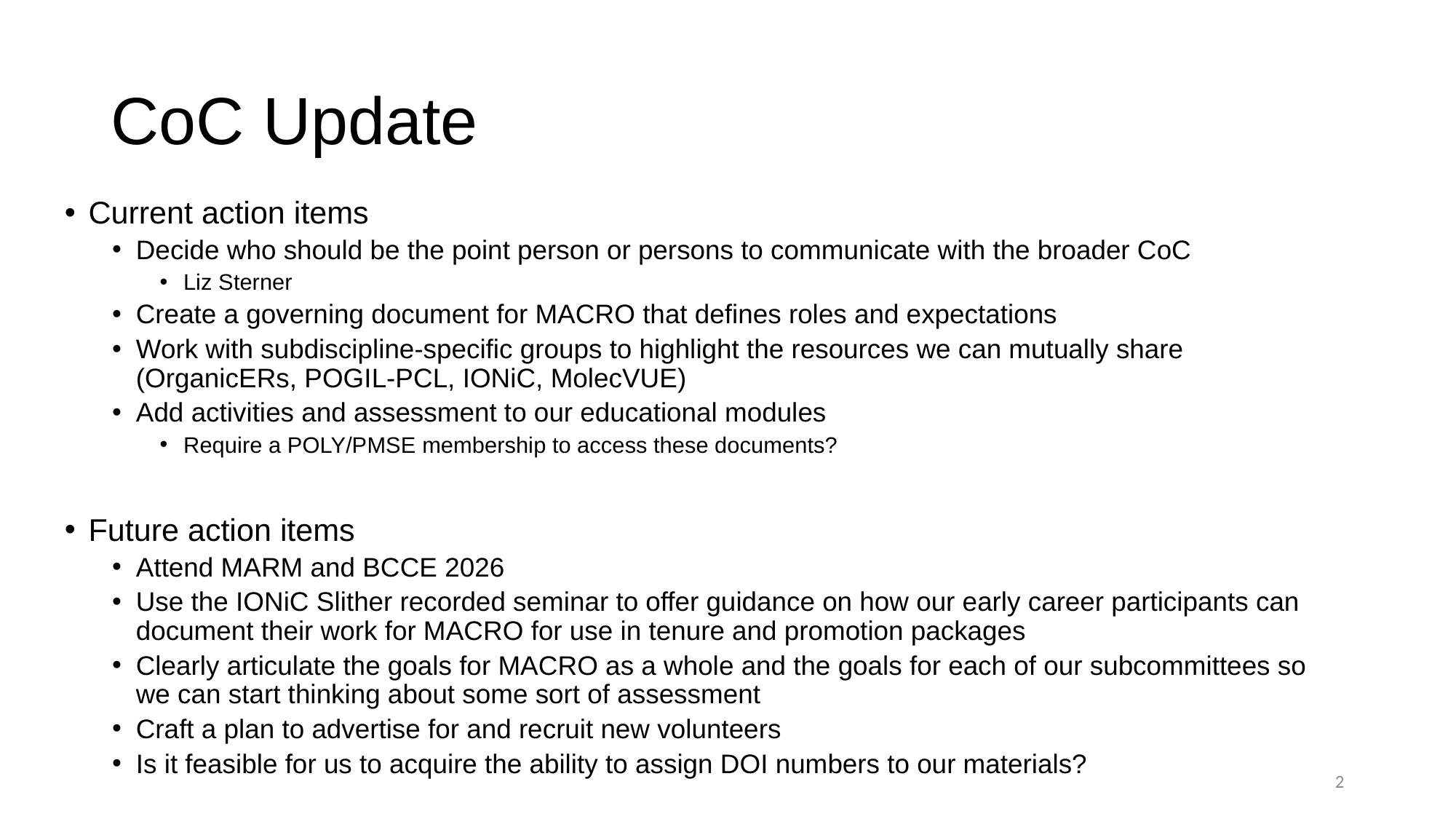

# CoC Update
Current action items
Decide who should be the point person or persons to communicate with the broader CoC
Liz Sterner
Create a governing document for MACRO that defines roles and expectations
Work with subdiscipline-specific groups to highlight the resources we can mutually share (OrganicERs, POGIL-PCL, IONiC, MolecVUE)
Add activities and assessment to our educational modules
Require a POLY/PMSE membership to access these documents?

Future action items
Attend MARM and BCCE 2026
Use the IONiC Slither recorded seminar to offer guidance on how our early career participants can document their work for MACRO for use in tenure and promotion packages
Clearly articulate the goals for MACRO as a whole and the goals for each of our subcommittees so we can start thinking about some sort of assessment
Craft a plan to advertise for and recruit new volunteers
Is it feasible for us to acquire the ability to assign DOI numbers to our materials?

2